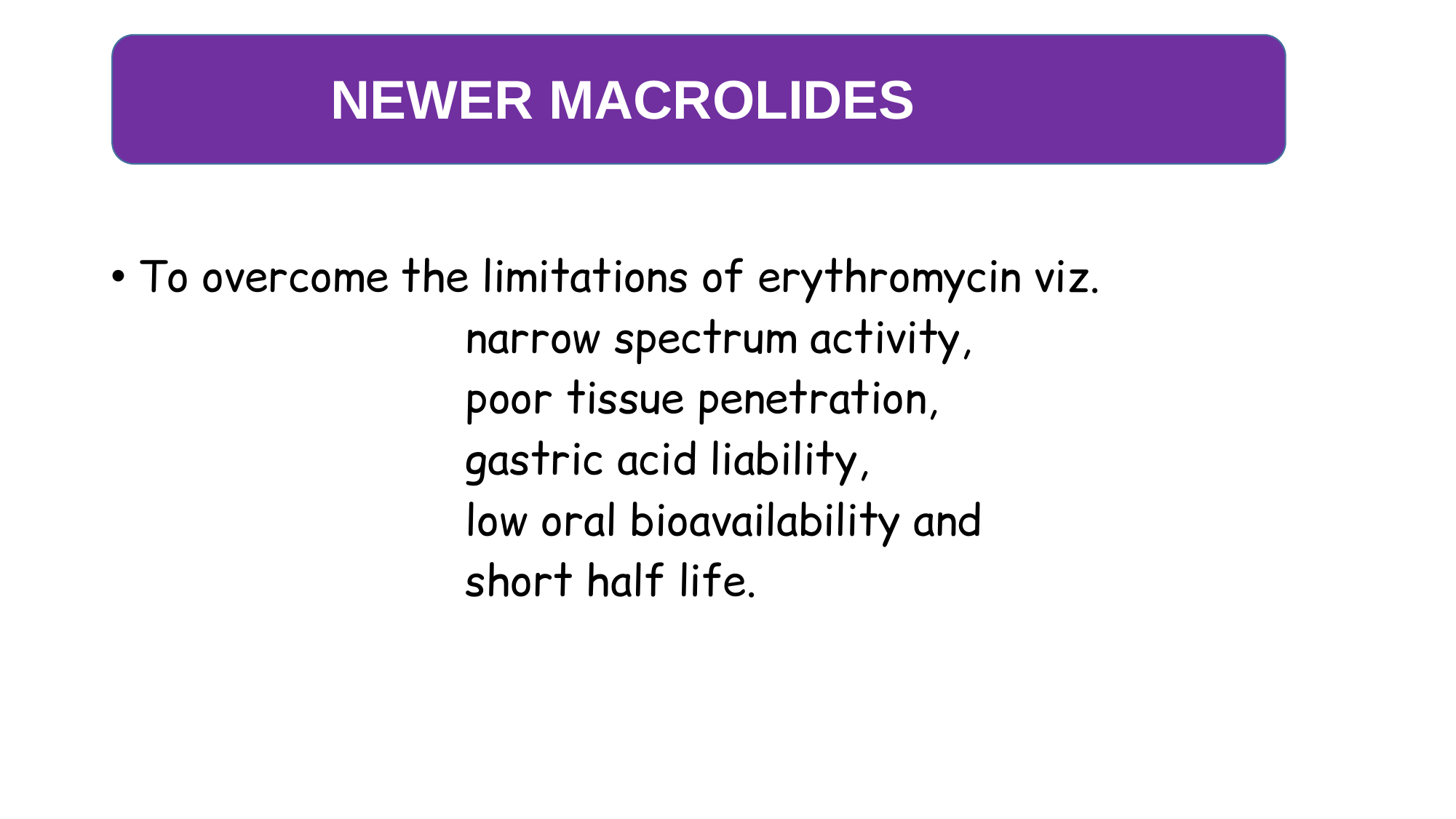

NEWER MACROLIDES

To overcome the limitations of erythromycin viz.
	 			narrow spectrum activity,
	 			poor tissue penetration,
				gastric acid liability,
				low oral bioavailability and
 				short half life.